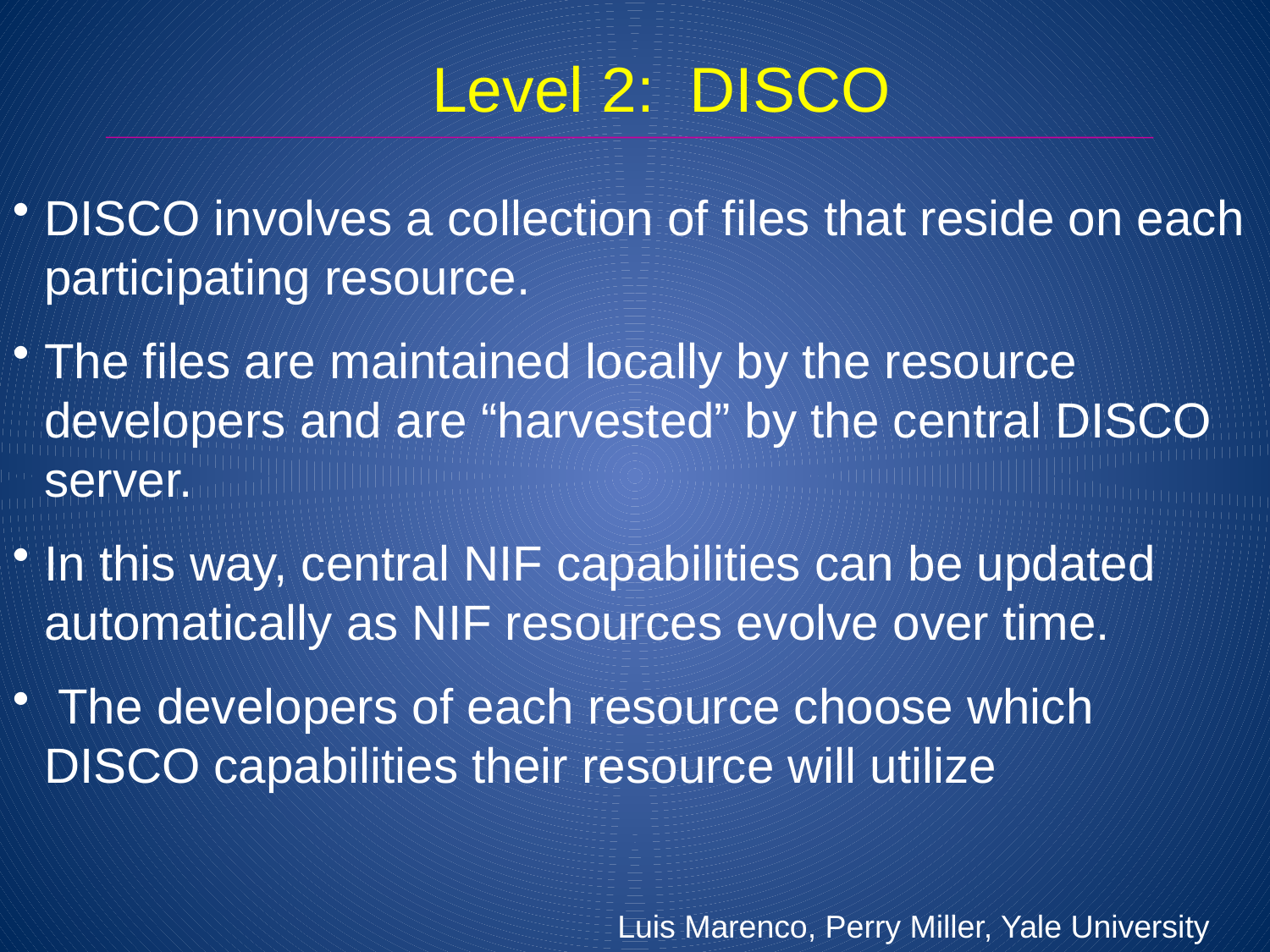

Level 2:  DISCO

DISCO involves a collection of files that reside on each participating resource.
The files are maintained locally by the resource developers and are “harvested” by the central DISCO server.
In this way, central NIF capabilities can be updated automatically as NIF resources evolve over time.
 The developers of each resource choose which DISCO capabilities their resource will utilize

Luis Marenco, Perry Miller, Yale University